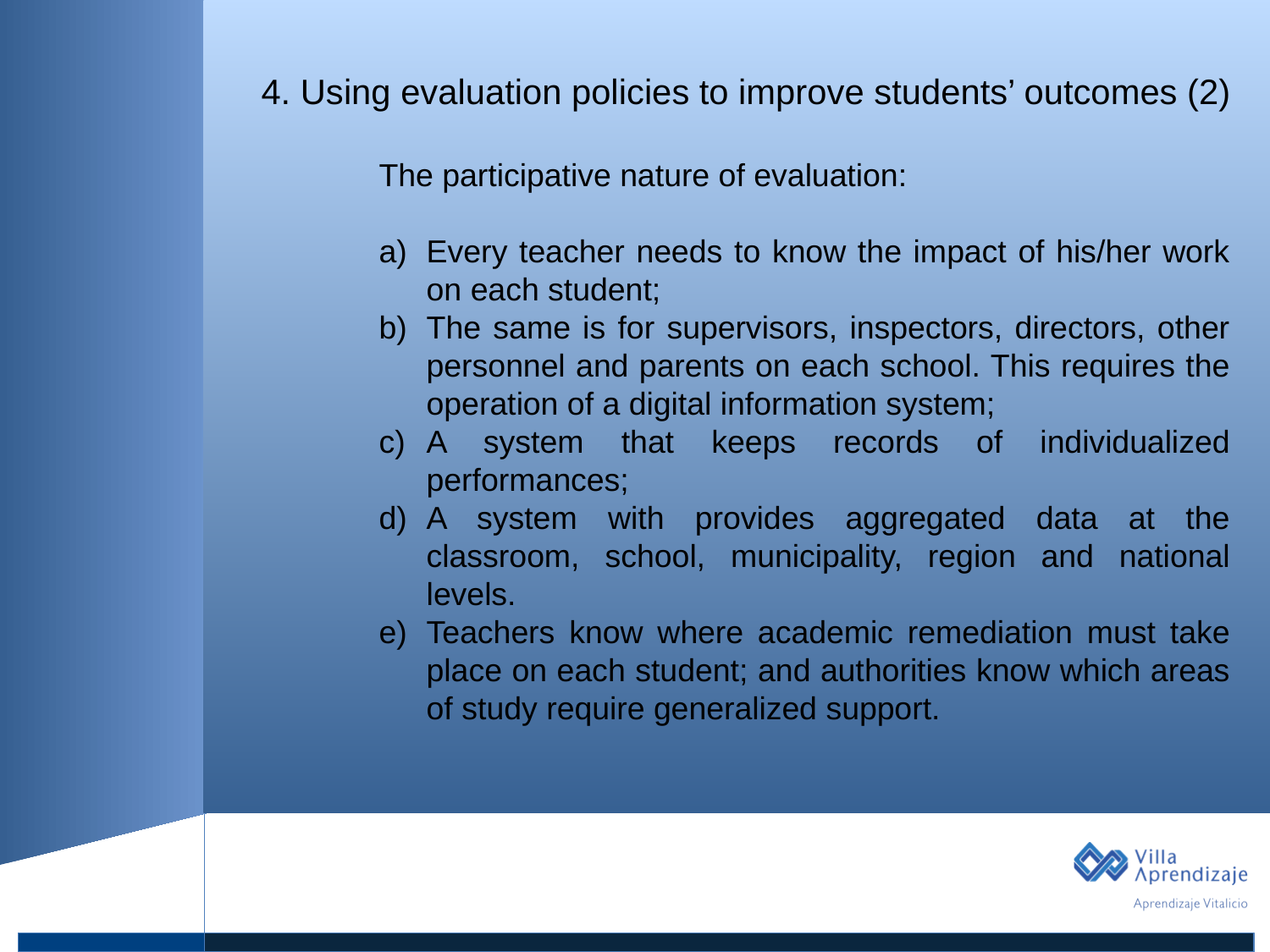

1. Título
4. Using evaluation policies to improve students’ outcomes (2)

Texto
The participative nature of evaluation:

Every teacher needs to know the impact of his/her work on each student;
The same is for supervisors, inspectors, directors, other personnel and parents on each school. This requires the operation of a digital information system;
A system that keeps records of individualized performances;
A system with provides aggregated data at the classroom, school, municipality, region and national levels.
Teachers know where academic remediation must take place on each student; and authorities know which areas of study require generalized support.